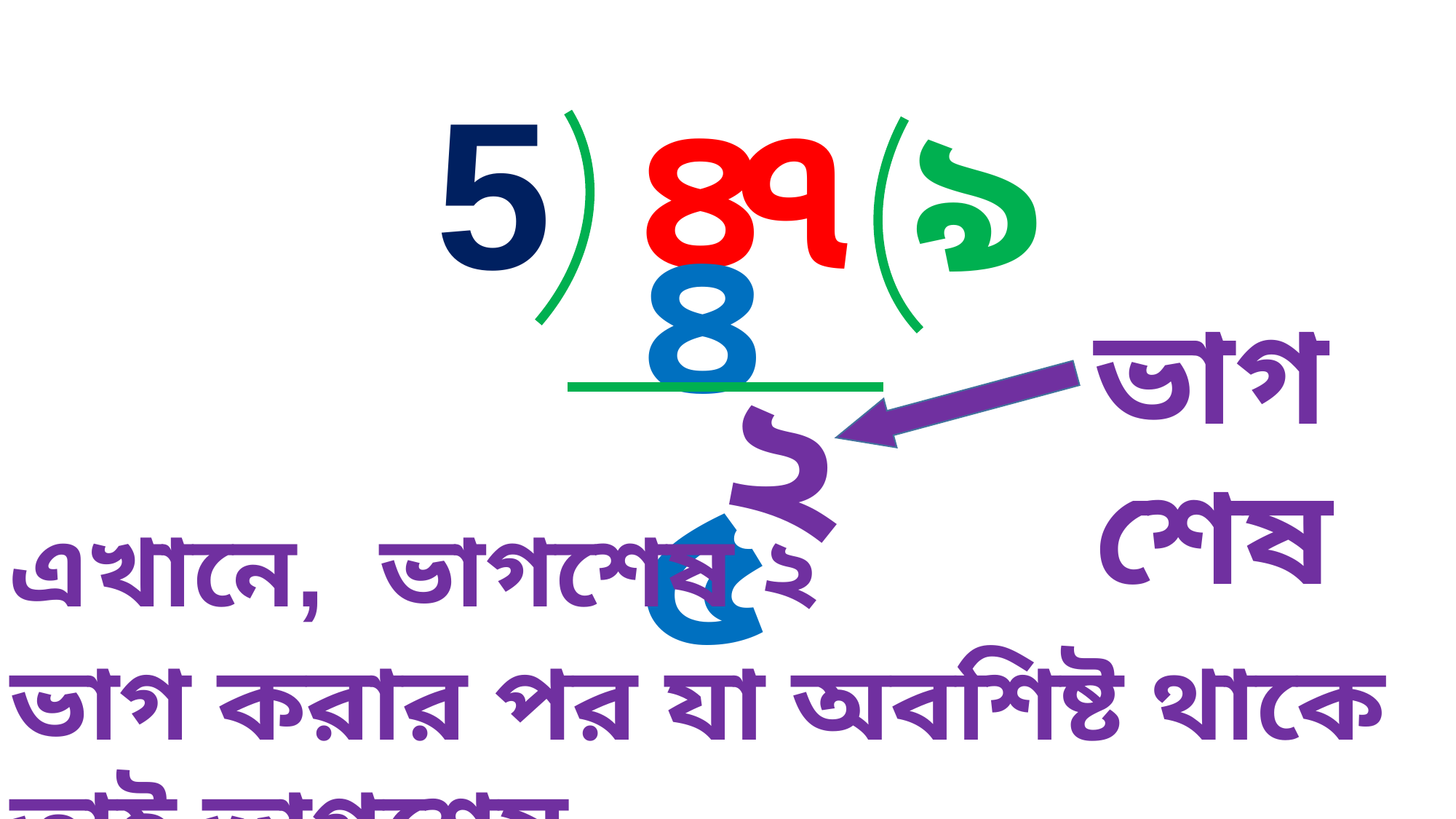

5
৪
৭
৯
৪৫

ভাগশেষ
২
এখানে,  ভাগশেষ ২
ভাগ করার পর যা অবশিষ্ট থাকে তাই ভাগশেষ